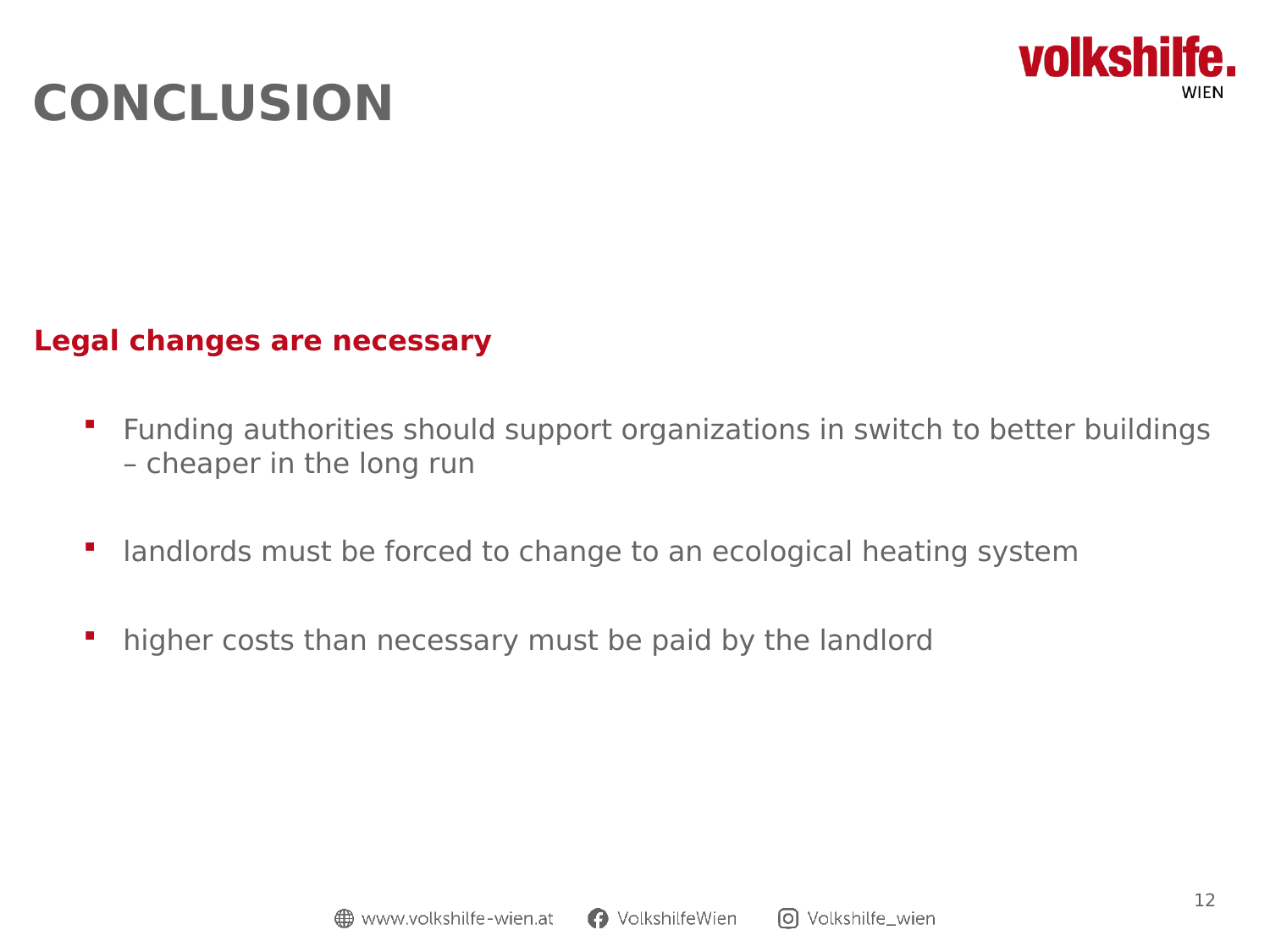

# conclusion

Legal changes are necessary

Funding authorities should support organizations in switch to better buildings – cheaper in the long run

landlords must be forced to change to an ecological heating system

higher costs than necessary must be paid by the landlord